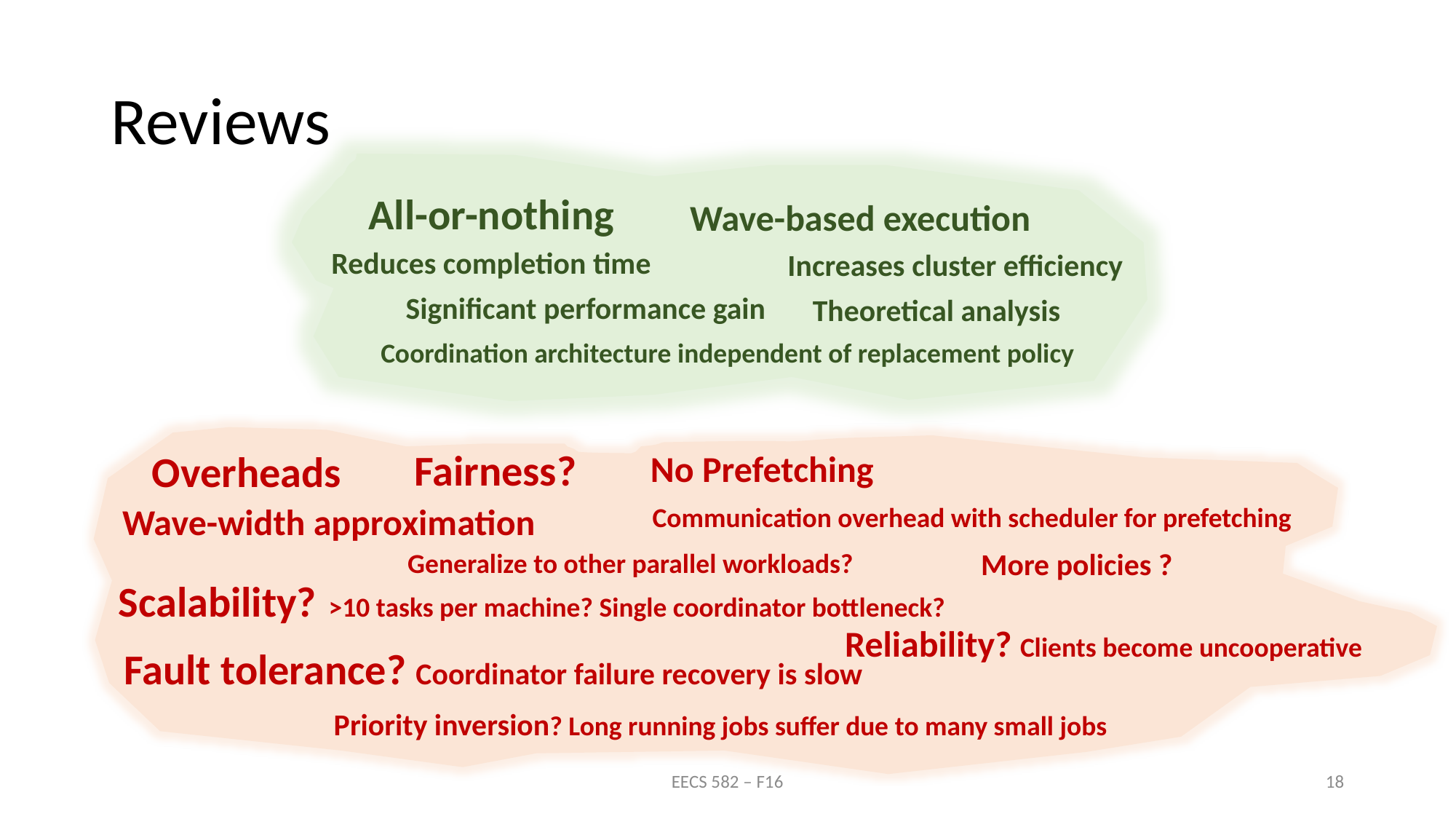

# Reviews

All-or-nothing
Wave-based execution
Reduces completion time
Increases cluster efficiency
Significant performance gain
Theoretical analysis
Coordination architecture independent of replacement policy

Fairness?
Overheads
No Prefetching
Wave-width approximation
Communication overhead with scheduler for prefetching
More policies ?
Generalize to other parallel workloads?
Scalability?  >10 tasks per machine? Single coordinator bottleneck?
Reliability? Clients become uncooperative
Fault tolerance? Coordinator failure recovery is slow
Priority inversion? Long running jobs suffer due to many small jobs
EECS 582 – F16
18